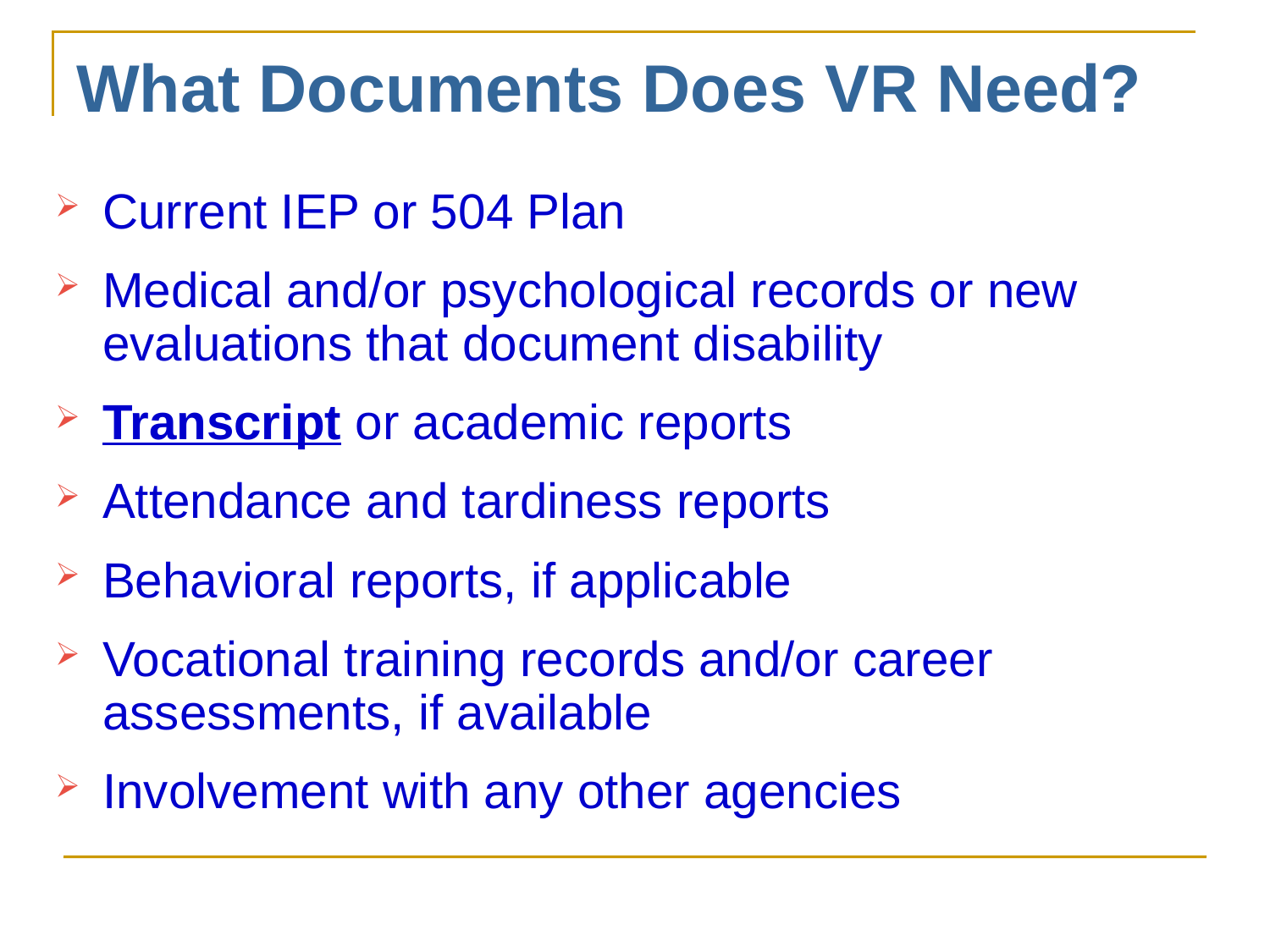

# What Documents Does VR Need?
Current IEP or 504 Plan

Medical and/or psychological records or new evaluations that document disability

Transcript or academic reports

Attendance and tardiness reports

Behavioral reports, if applicable

Vocational training records and/or career assessments, if available

Involvement with any other agencies